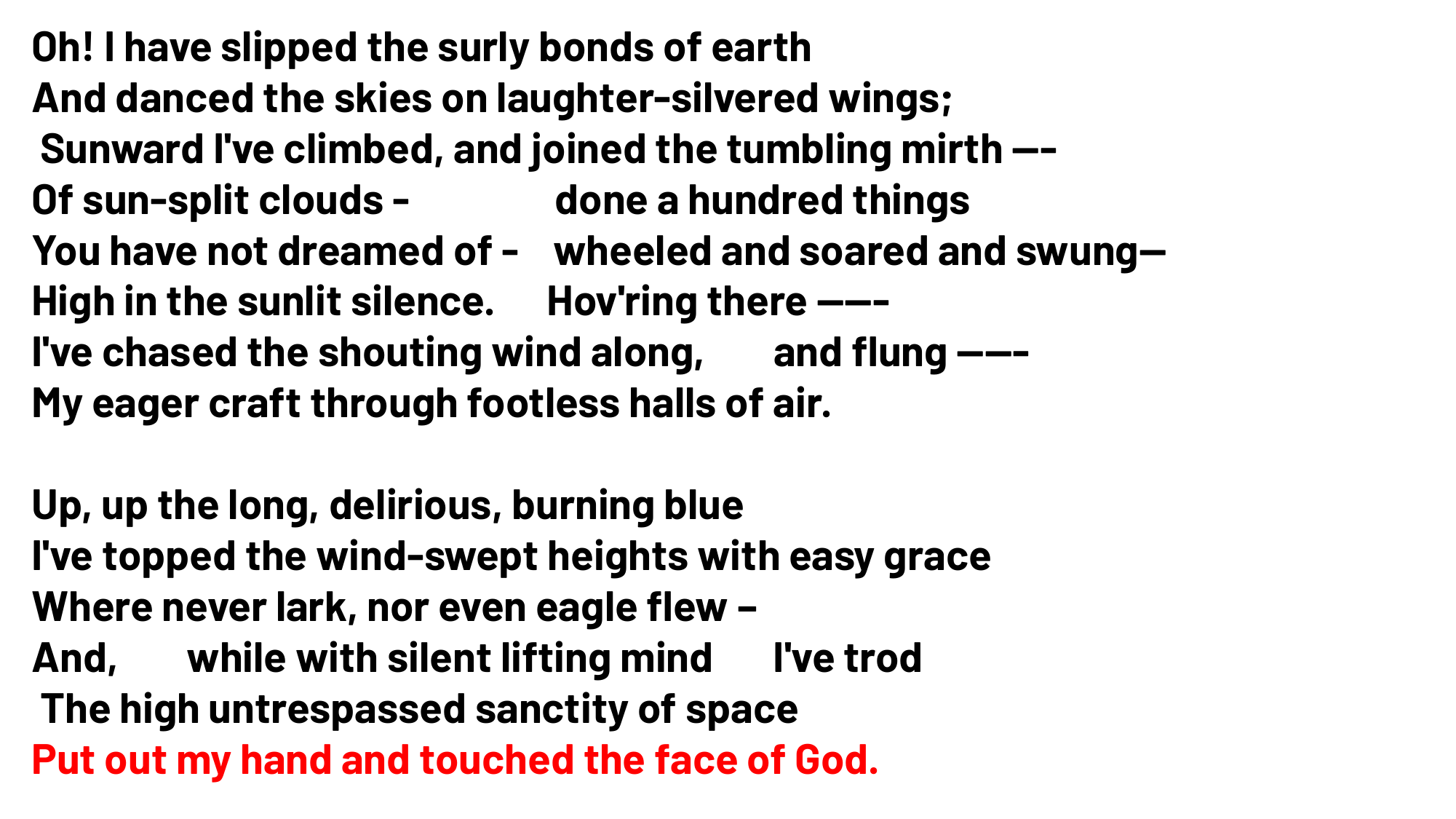

Oh! I have slipped the surly bonds of earth
And danced the skies on laughter-silvered wings;
 Sunward I've climbed, and joined the tumbling mirth ---
Of sun-split clouds -                 done a hundred things
You have not dreamed of -    wheeled and soared and swung--
High in the sunlit silence.      Hov'ring there -----
I've chased the shouting wind along,        and flung -----
My eager craft through footless halls of air.

Up, up the long, delirious, burning blue
I've topped the wind-swept heights with easy grace
Where never lark, nor even eagle flew –
And,        while with silent lifting mind       I've trod
 The high untrespassed sanctity of space
Put out my hand and touched the face of God.